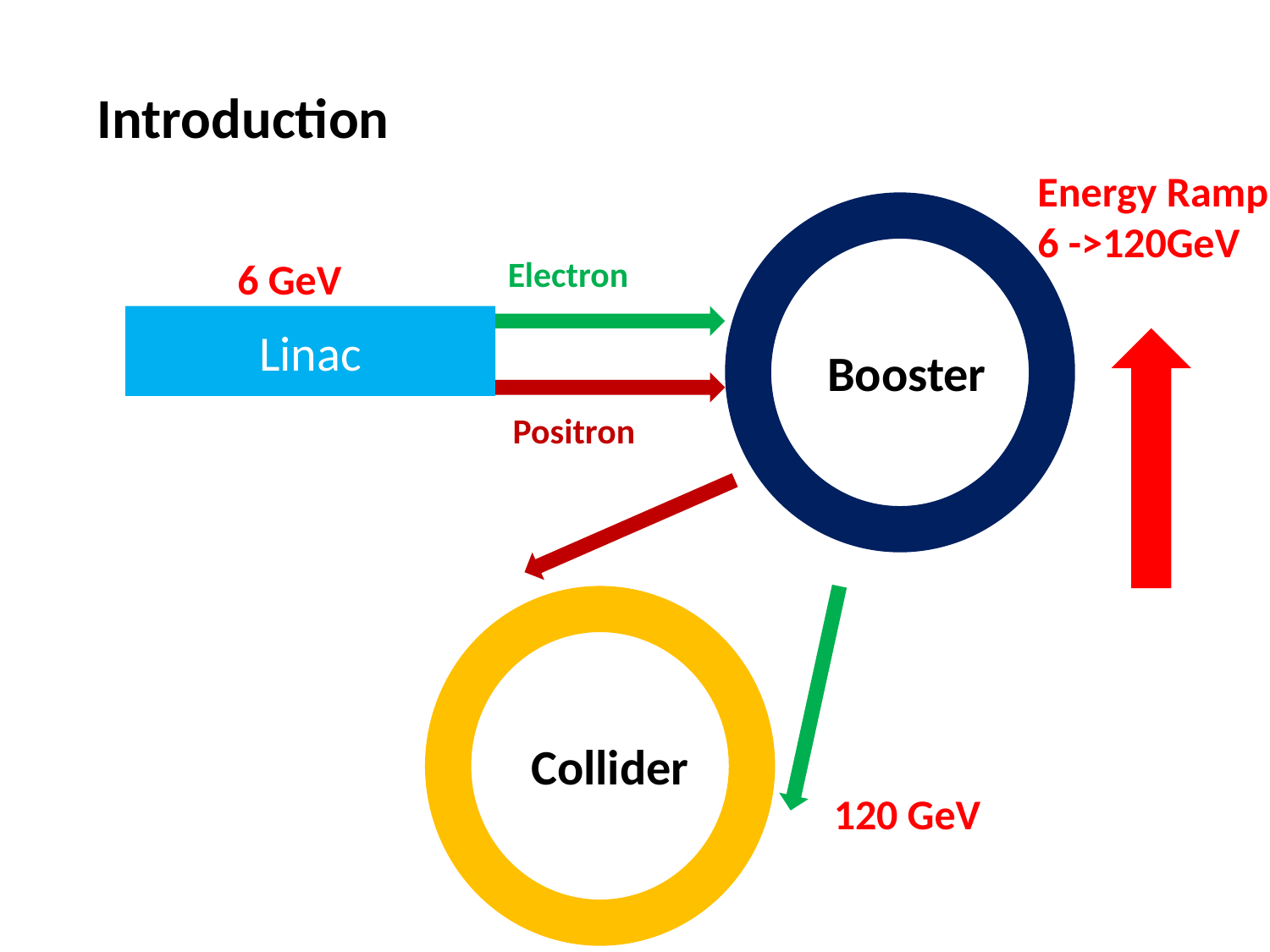

Introduction
Energy Ramp
6 ->120GeV

6 GeV
Electron
Linac

Booster

Positron

Collider
120 GeV